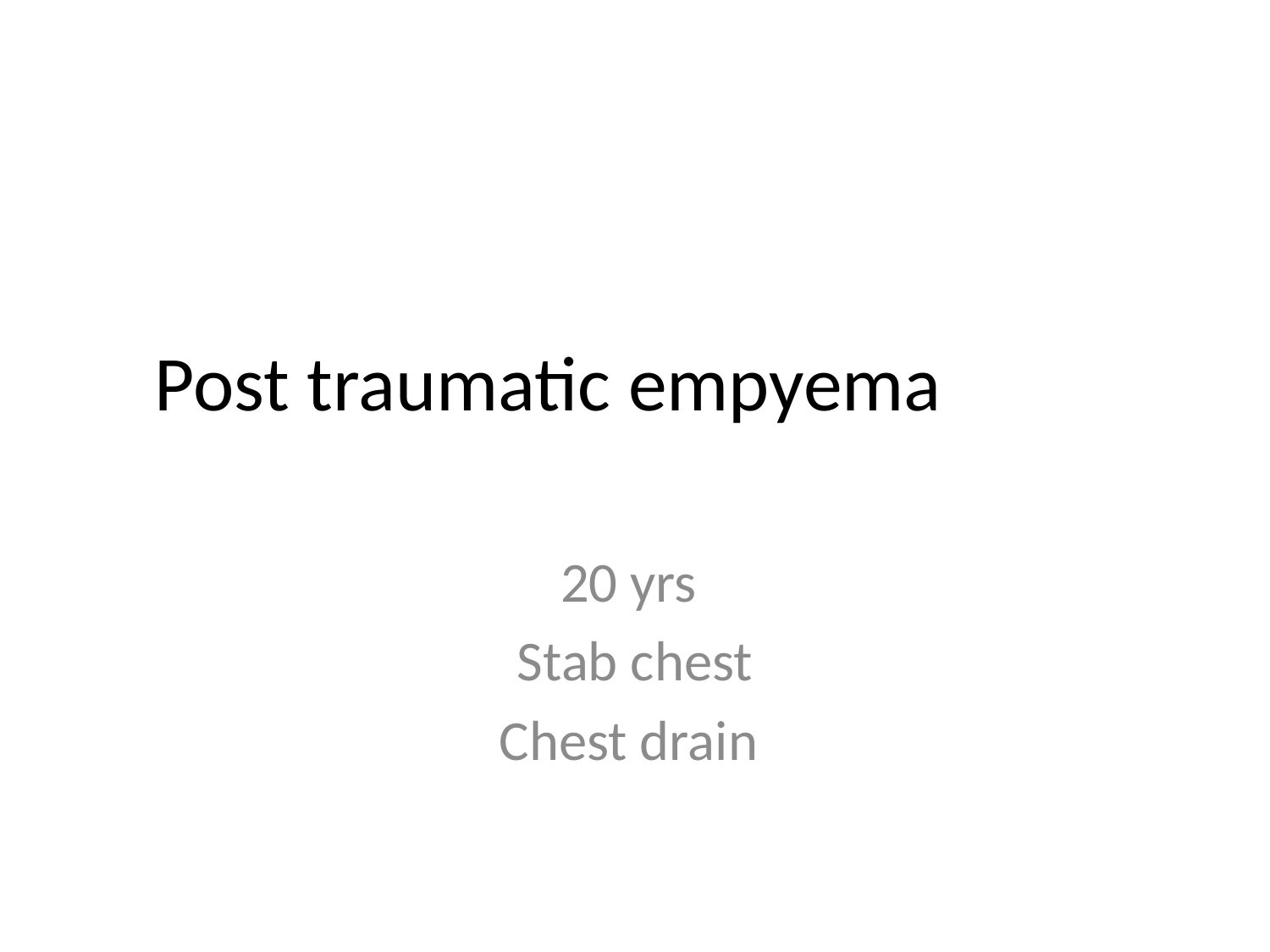

# Post traumatic empyema
20 yrs
Stab chest
Chest drain